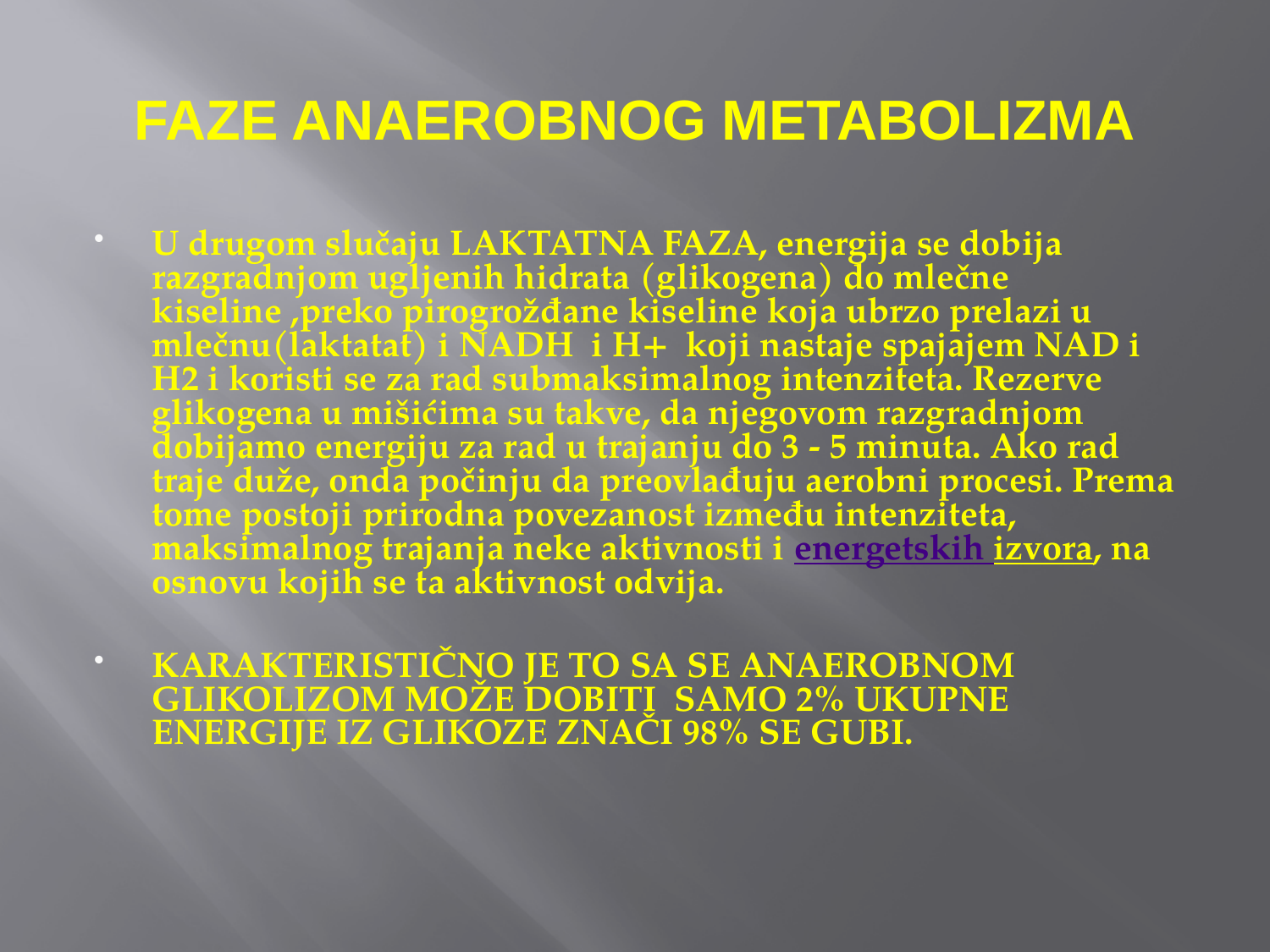

# FAZE ANAEROBNOG METABOLIZMA
U drugom slučaju LAKTATNA FAZA, energija se dobija razgradnjom ugljenih hidrata (glikogena) do mlečne kiseline ,preko pirogrožđane kiseline koja ubrzo prelazi u mlečnu(laktatat) i NADH  i H+  koji nastaje spajajem NAD i H2 i koristi se za rad submaksimalnog intenziteta. Rezerve glikogena u mišićima su takve, da njegovom razgradnjom dobijamo energiju za rad u trajanju do 3 - 5 minuta. Ako rad traje duže, onda počinju da preovlađuju aerobni procesi. Prema tome postoji prirodna povezanost između intenziteta, maksimalnog trajanja neke aktivnosti i energetskih izvora, na osnovu kojih se ta aktivnost odvija.
KARAKTERISTIČNO JE TO SA SE ANAEROBNOM GLIKOLIZOM MOŽE DOBITI  SAMO 2% UKUPNE ENERGIJE IZ GLIKOZE ZNAČI 98% SE GUBI.